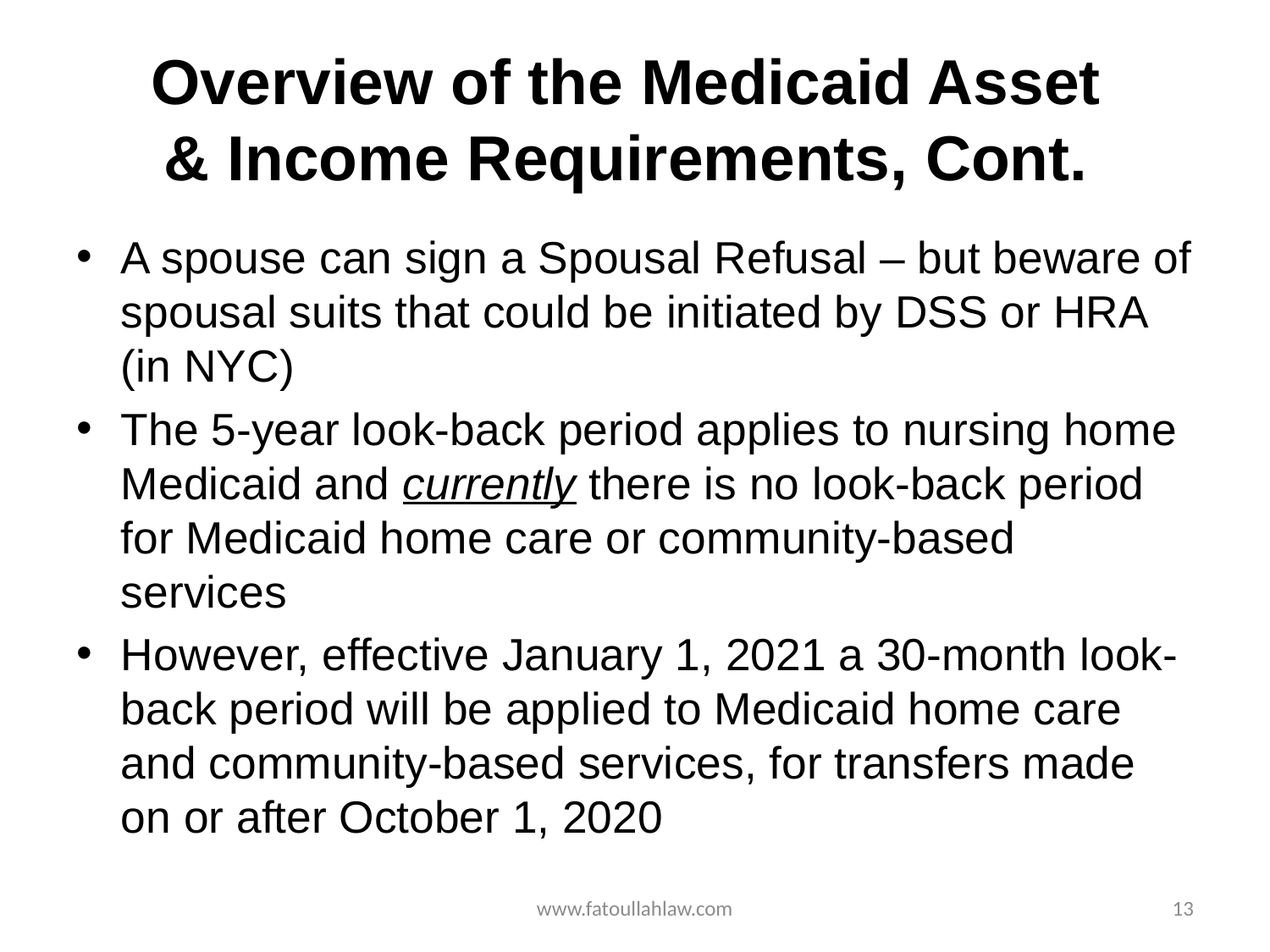

# Overview of the Medicaid Asset & Income Requirements, Cont.
A spouse can sign a Spousal Refusal – but beware of spousal suits that could be initiated by DSS or HRA (in NYC)
The 5-year look-back period applies to nursing home Medicaid and currently there is no look-back period for Medicaid home care or community-based services
However, effective January 1, 2021 a 30-month look-back period will be applied to Medicaid home care and community-based services, for transfers made on or after October 1, 2020

www.fatoullahlaw.com
13